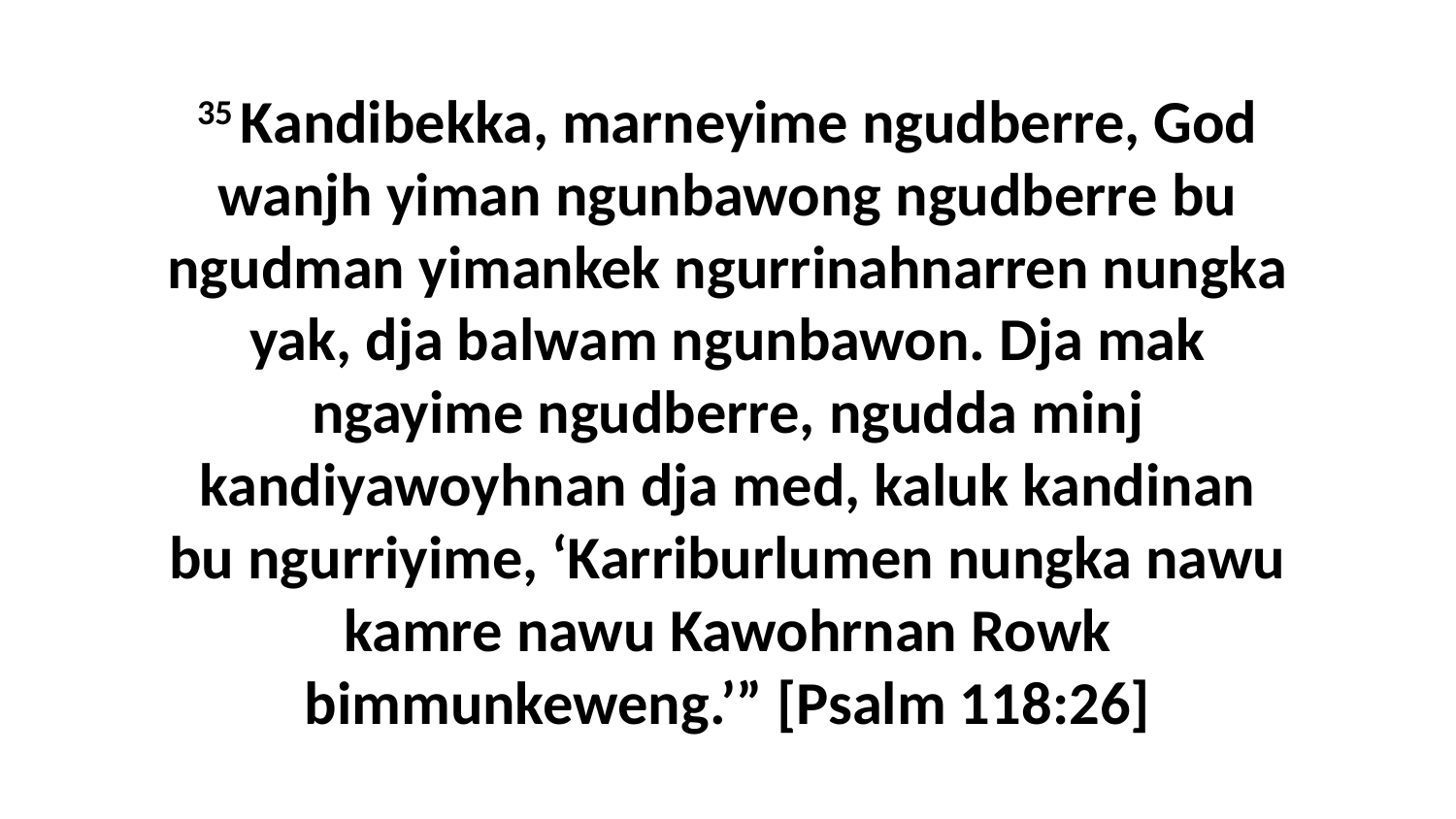

35 Kandibekka, marneyime ngudberre, God wanjh yiman ngunbawong ngudberre bu ngudman yimankek ngurrinahnarren nungka yak, dja balwam ngunbawon. Dja mak ngayime ngudberre, ngudda minj kandiyawoyhnan dja med, kaluk kandinan bu ngurriyime, ‘Karriburlumen nungka nawu kamre nawu Kawohrnan Rowk bimmunkeweng.’” [Psalm 118:26]